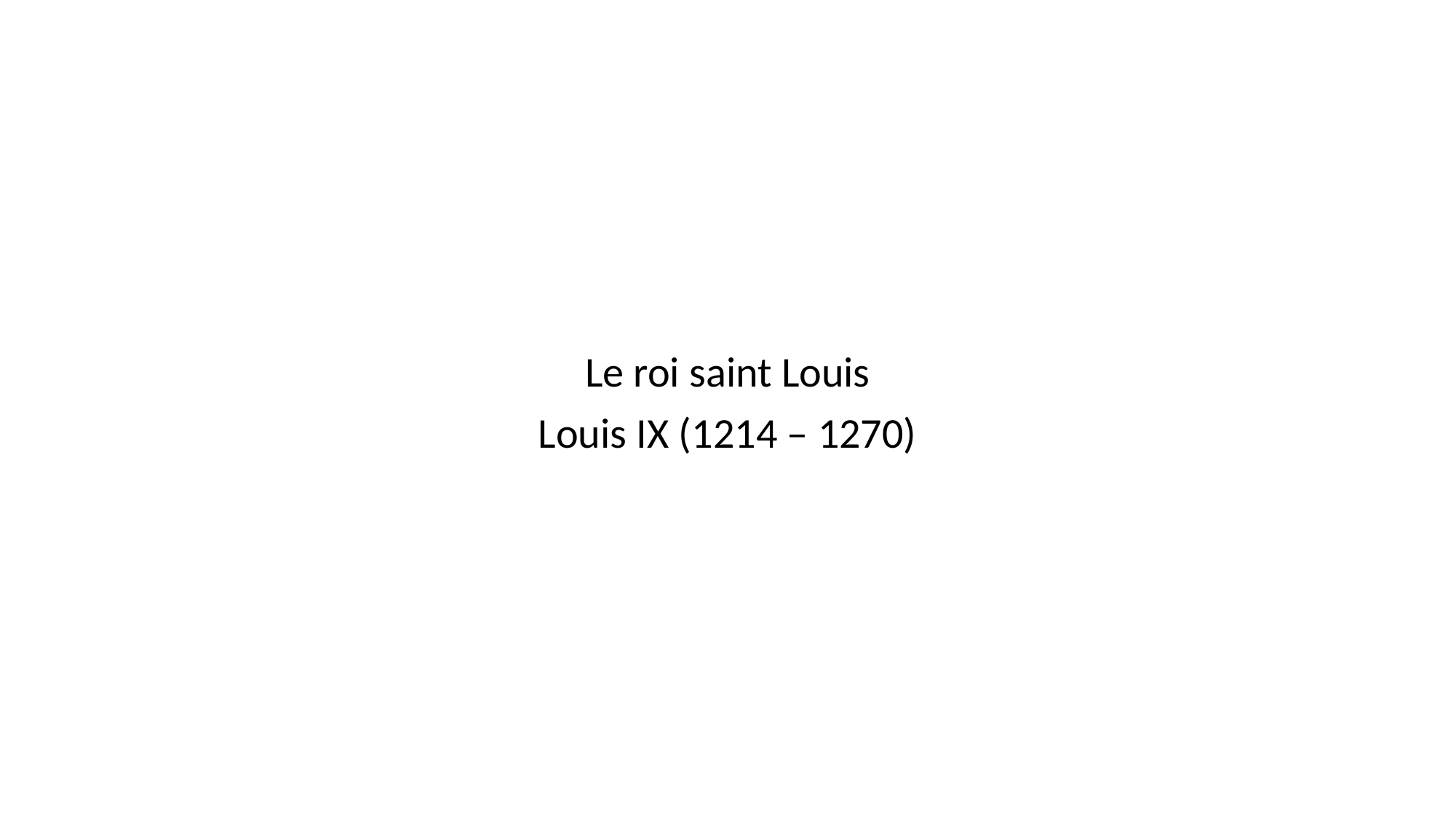

#

Le roi saint Louis
Louis IX (1214 – 1270)